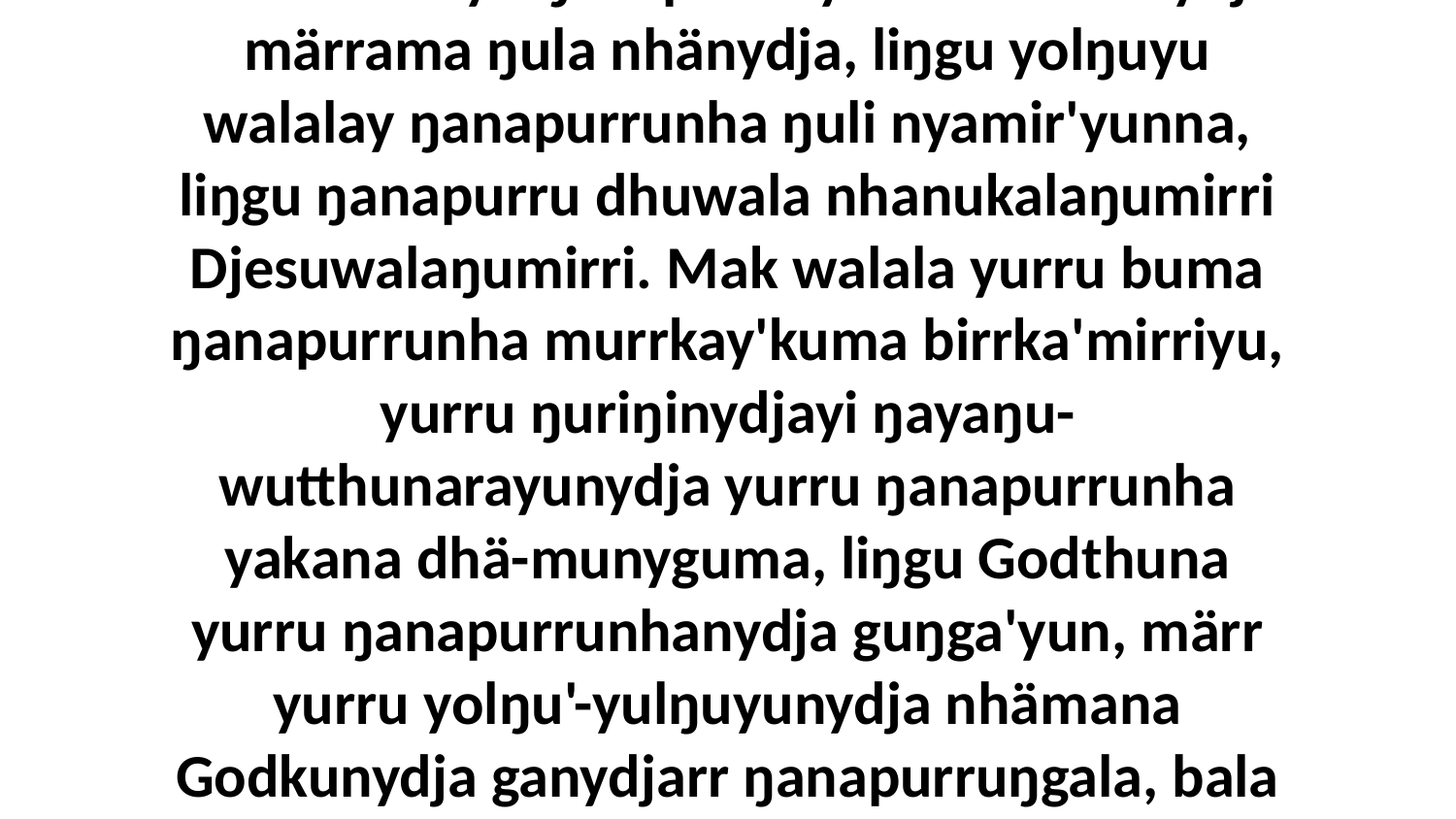

11 Yo, yuwalk dhuwalayi yulŋunydja. Birrka'mirriyu ŋanapurru yukurra marinydja märrama ŋula nhänydja, liŋgu yolŋuyu walalay ŋanapurrunha ŋuli nyamir'yunna, liŋgu ŋanapurru dhuwala nhanukalaŋumirri Djesuwalaŋumirri. Mak walala yurru buma ŋanapurrunha murrkay'kuma birrka'mirriyu, yurru ŋuriŋinydjayi ŋayaŋu-wutthunarayunydja yurru ŋanapurrunha yakana dhä-munyguma, liŋgu Godthuna yurru ŋanapurrunhanydja guŋga'yun, märr yurru yolŋu'-yulŋuyunydja nhämana Godkunydja ganydjarr ŋanapurruŋgala, bala dharaŋanna marŋgithirrina ŋunhi Djesunydja yuwalk walŋa ŋayi.